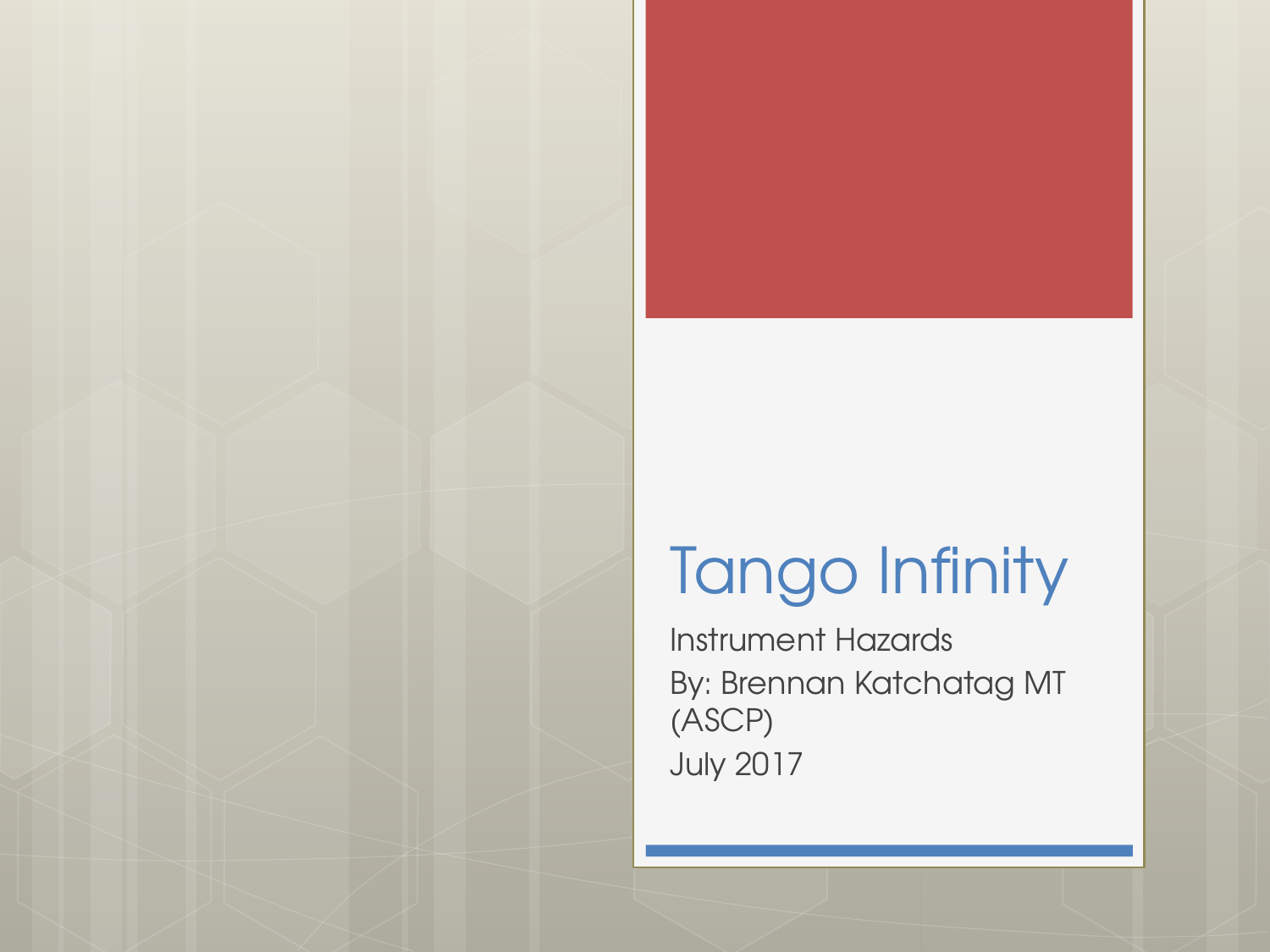

# Tango Infinity
Instrument Hazards
By: Brennan Katchatag MT (ASCP)
July 2017